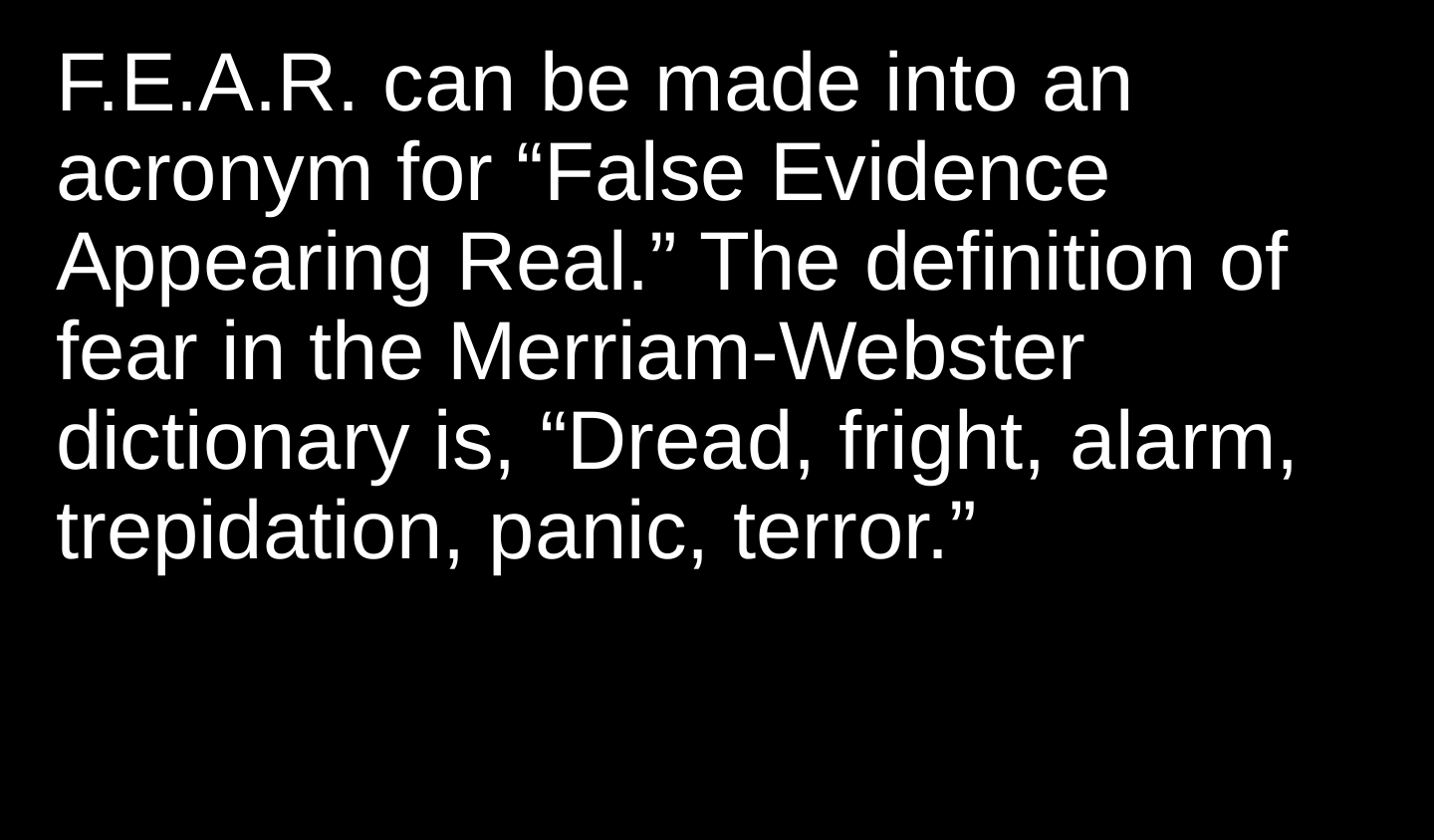

F.E.A.R. can be made into an acronym for “False Evidence Appearing Real.” The definition of fear in the Merriam-Webster dictionary is, “Dread, fright, alarm, trepidation, panic, terror.”